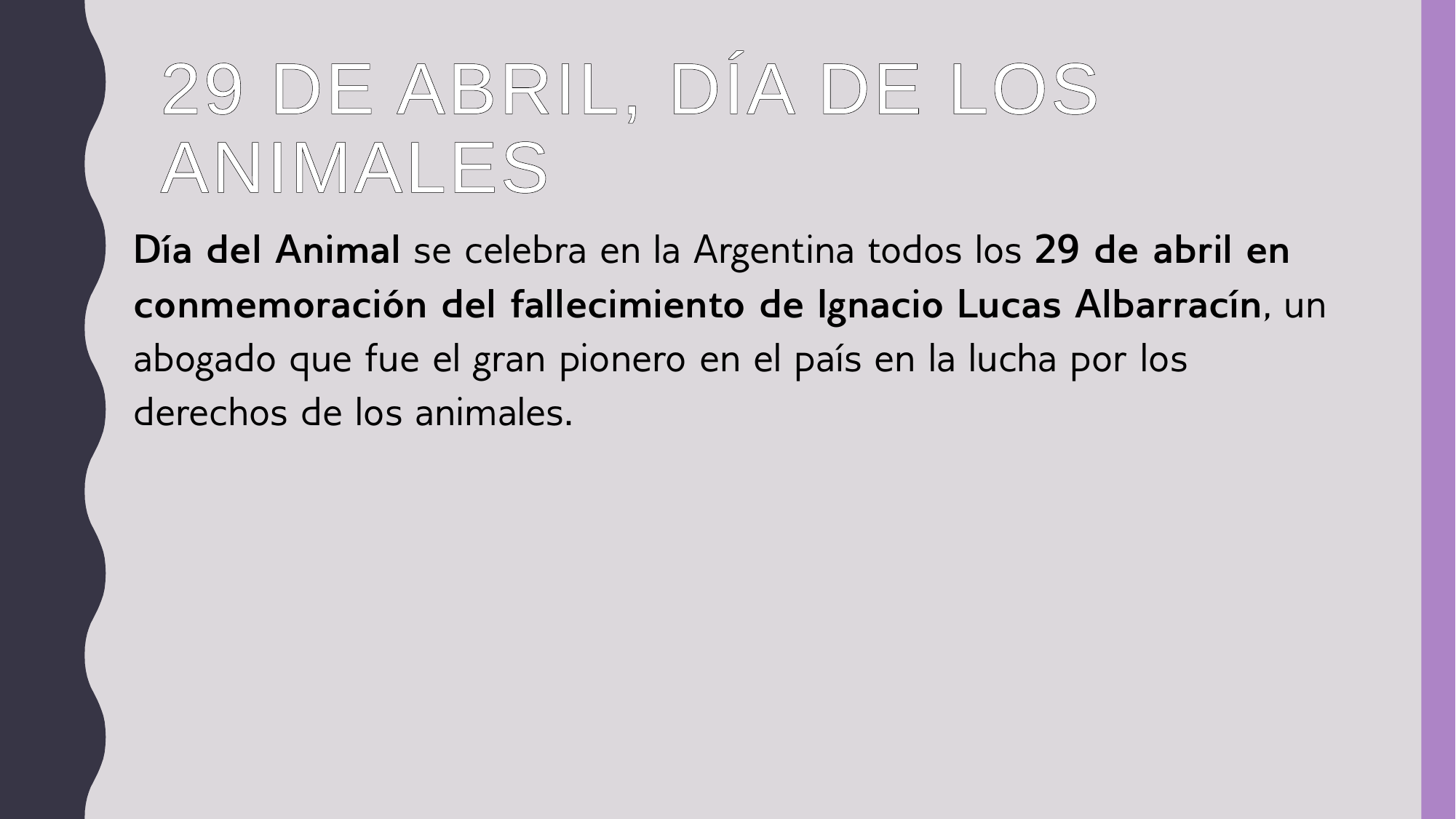

# 29 de Abril, Día de los Animales
Día del Animal se celebra en la Argentina todos los 29 de abril en conmemoración del fallecimiento de Ignacio Lucas Albarracín, un abogado que fue el gran pionero en el país en la lucha por los derechos de los animales.